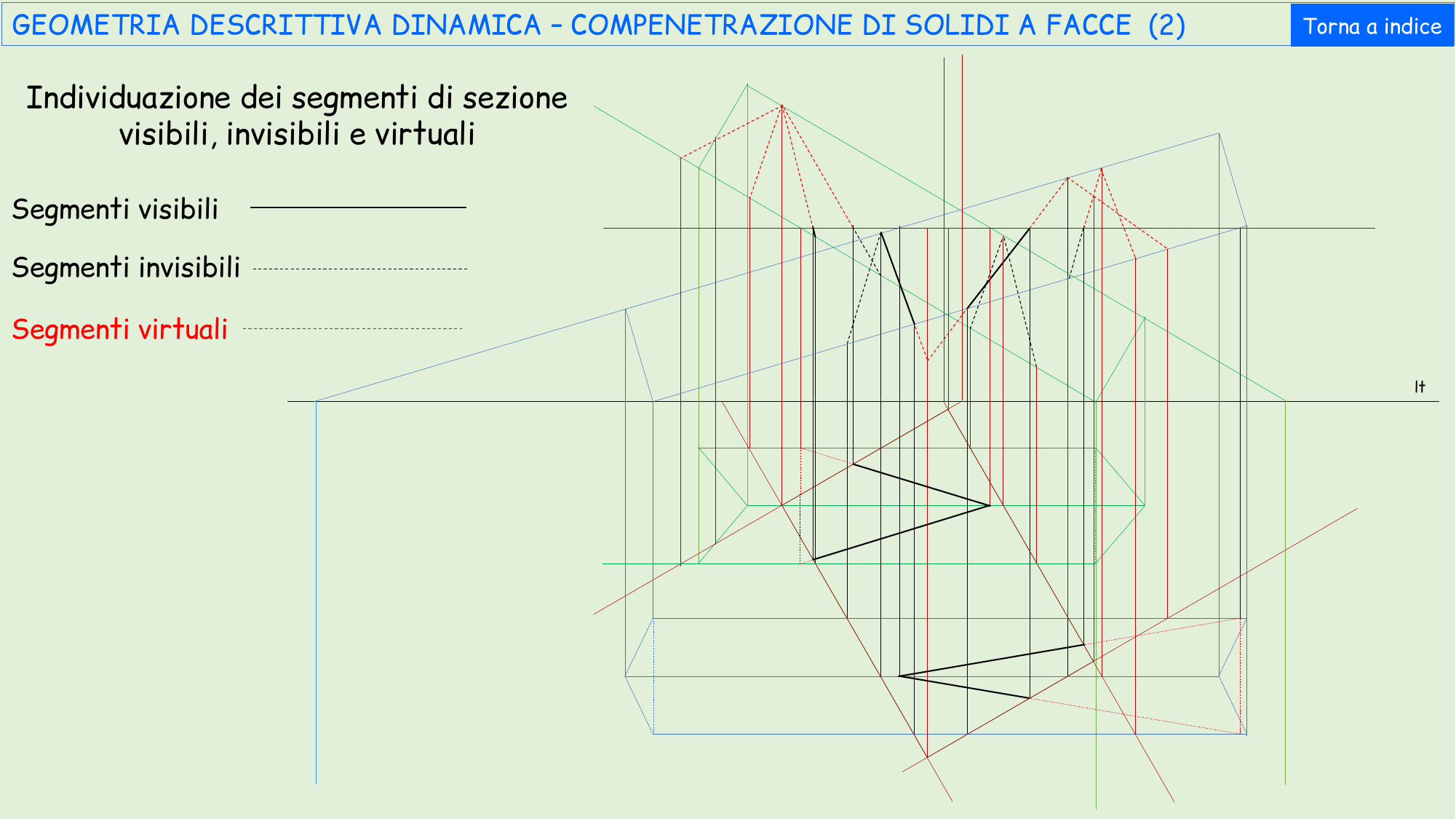

GEOMETRIA DESCRITTIVA DINAMICA – COMPENETRAZIONE DI SOLIDI A FACCE  (2)
Torna a indice
Individuazione dei segmenti di sezione visibili, invisibili e virtuali
Segmenti visibili
Segmenti invisibili
Segmenti virtuali
lt